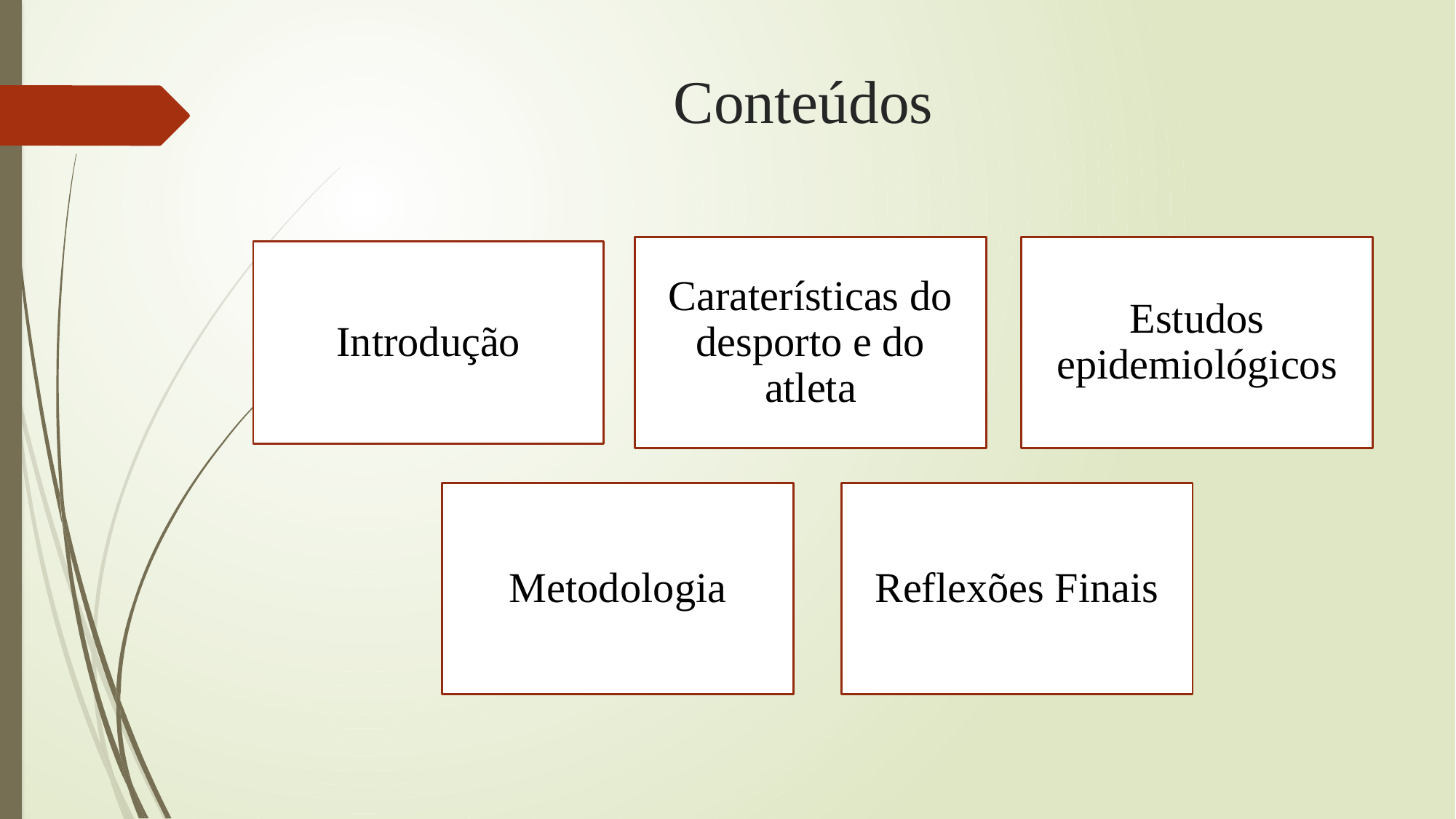

# Conteúdos
Introdução
Caraterísticas do desporto e do atleta
Estudos epidemiológicos
Metodologia
Reflexões Finais